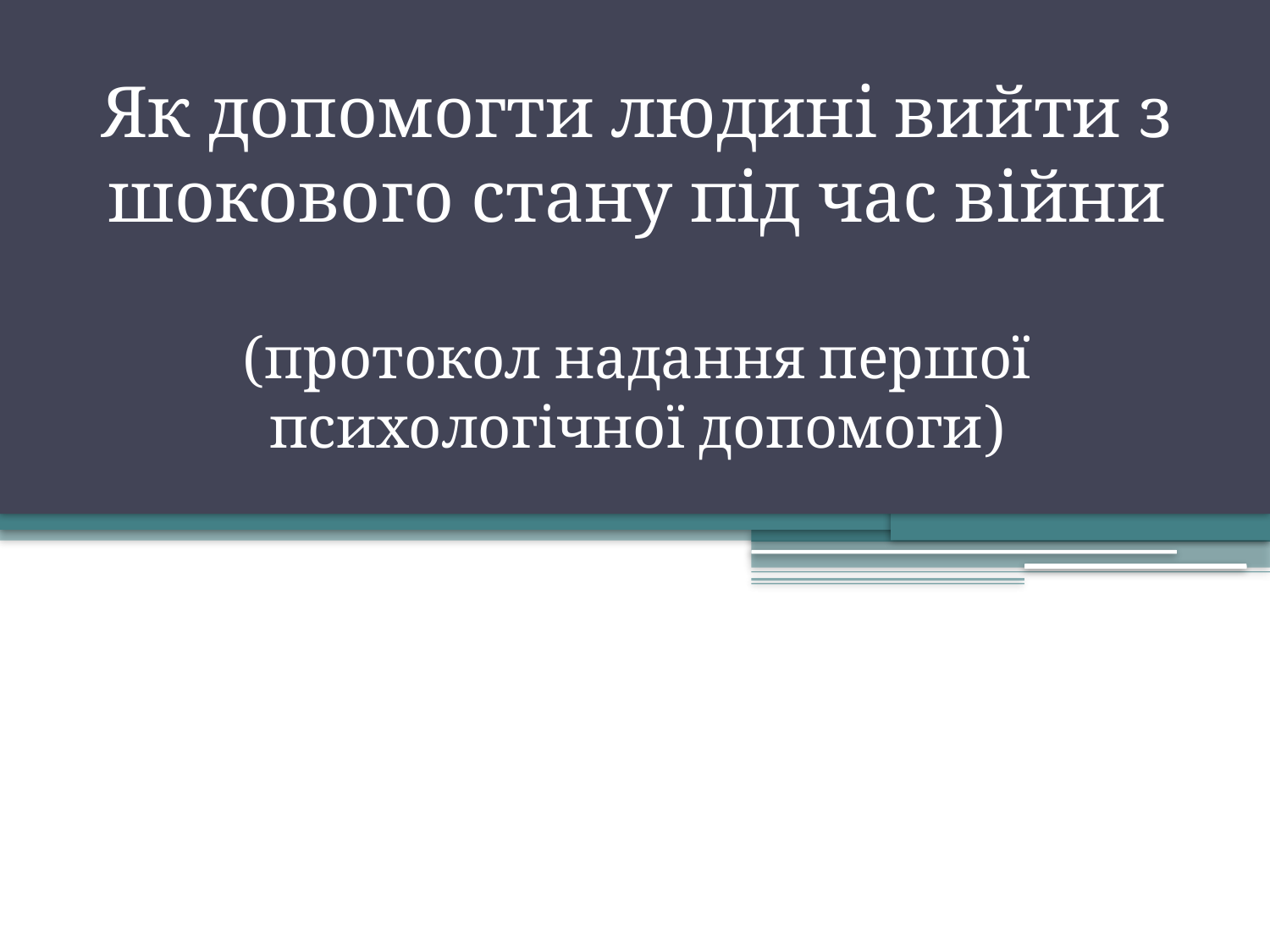

# Як допомогти людині вийти з шокового стану під час війни (протокол надання першої психологічної допомоги)